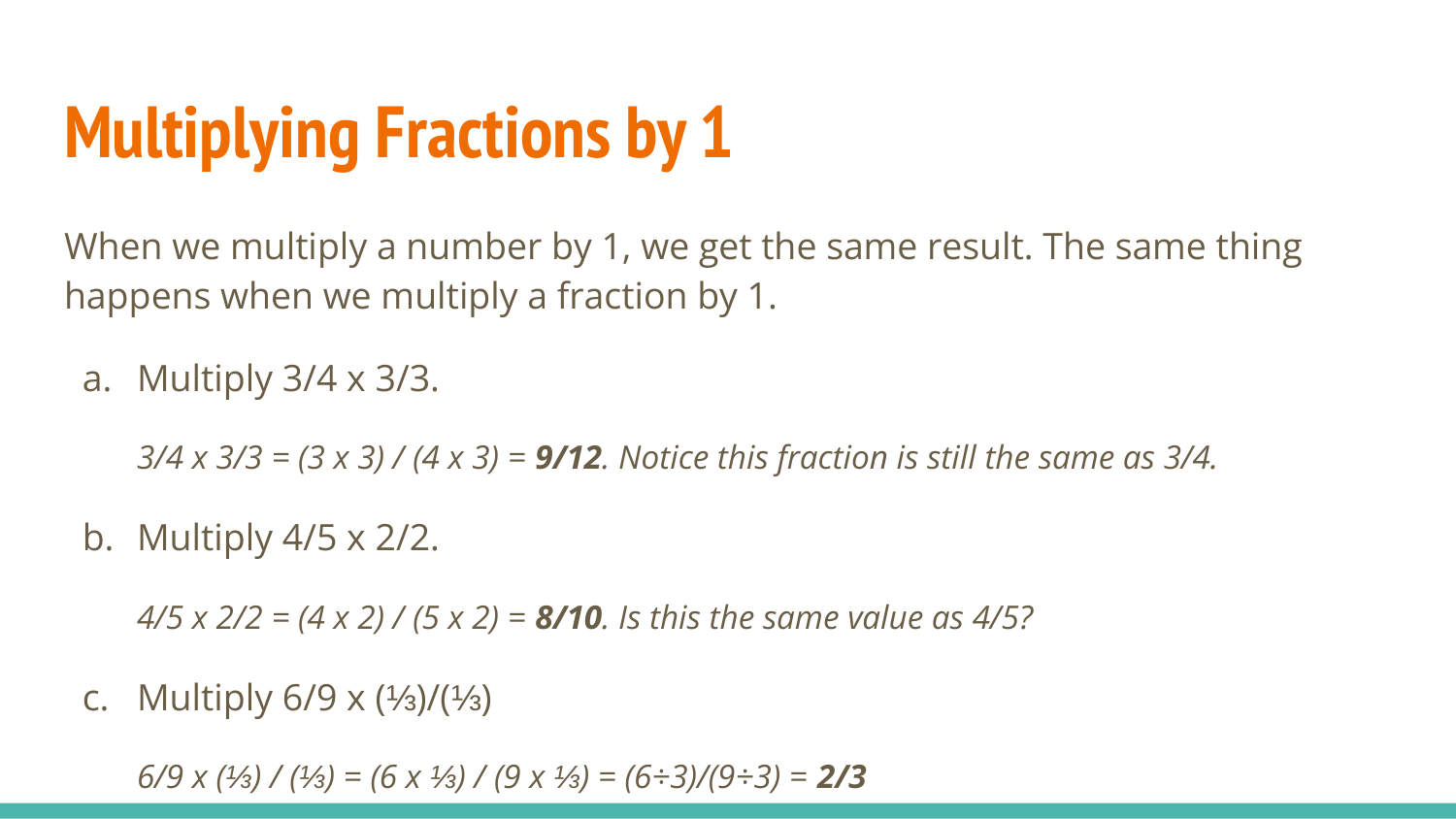

# Multiplying Fractions by 1
When we multiply a number by 1, we get the same result. The same thing happens when we multiply a fraction by 1.
Multiply 3/4 x 3/3.
3/4 x 3/3 = (3 x 3) / (4 x 3) = 9/12. Notice this fraction is still the same as 3/4.
Multiply 4/5 x 2/2.
4/5 x 2/2 = (4 x 2) / (5 x 2) = 8/10. Is this the same value as 4/5?
Multiply 6/9 x (⅓)/(⅓)
6/9 x (⅓) / (⅓) = (6 x ⅓) / (9 x ⅓) = (6÷3)/(9÷3) = 2/3